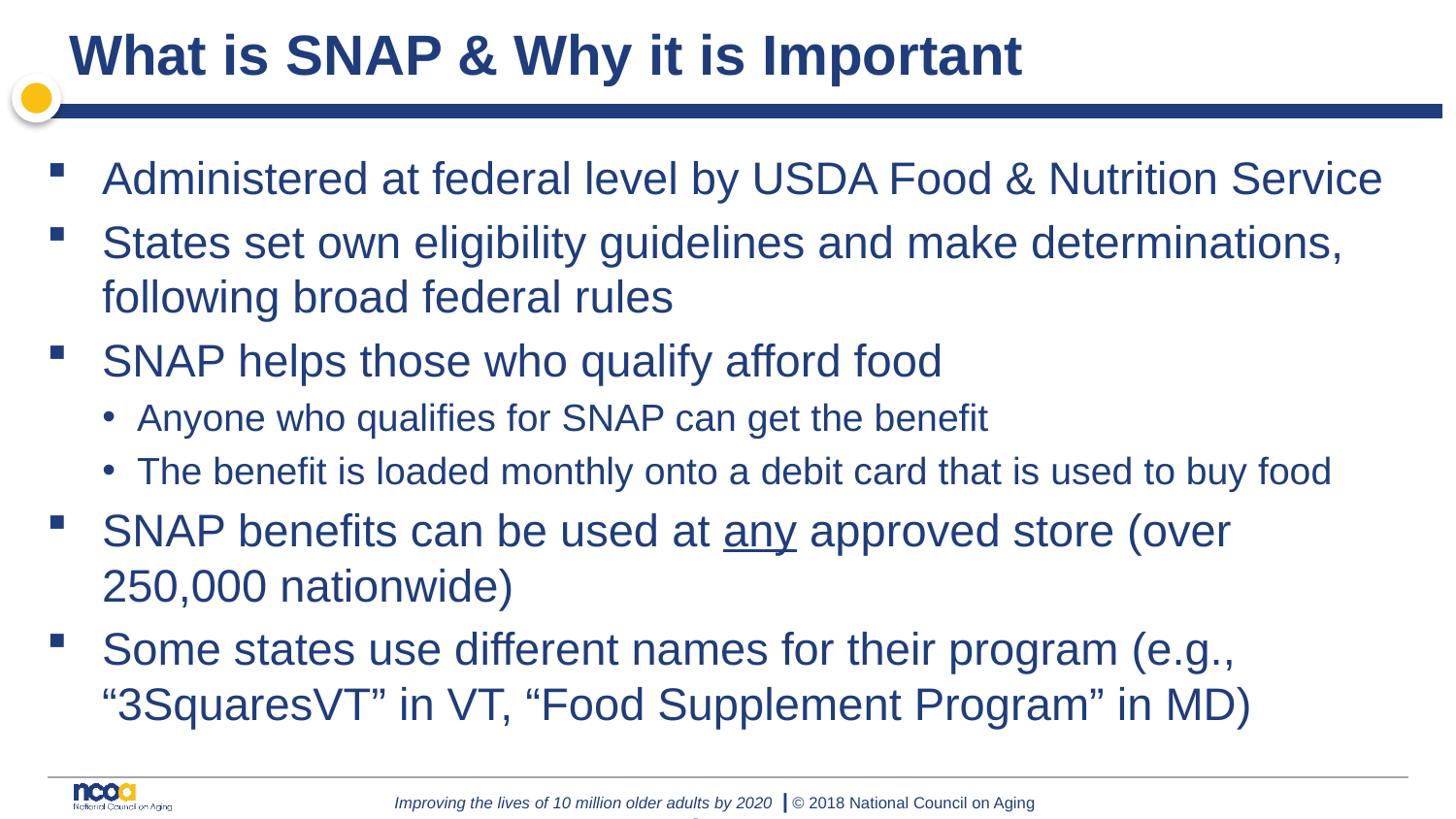

# What is SNAP & Why it is Important
Administered at federal level by USDA Food & Nutrition Service
States set own eligibility guidelines and make determinations, following broad federal rules
SNAP helps those who qualify afford food
Anyone who qualifies for SNAP can get the benefit
The benefit is loaded monthly onto a debit card that is used to buy food
SNAP benefits can be used at any approved store (over 250,000 nationwide)
Some states use different names for their program (e.g., “3SquaresVT” in VT, “Food Supplement Program” in MD)